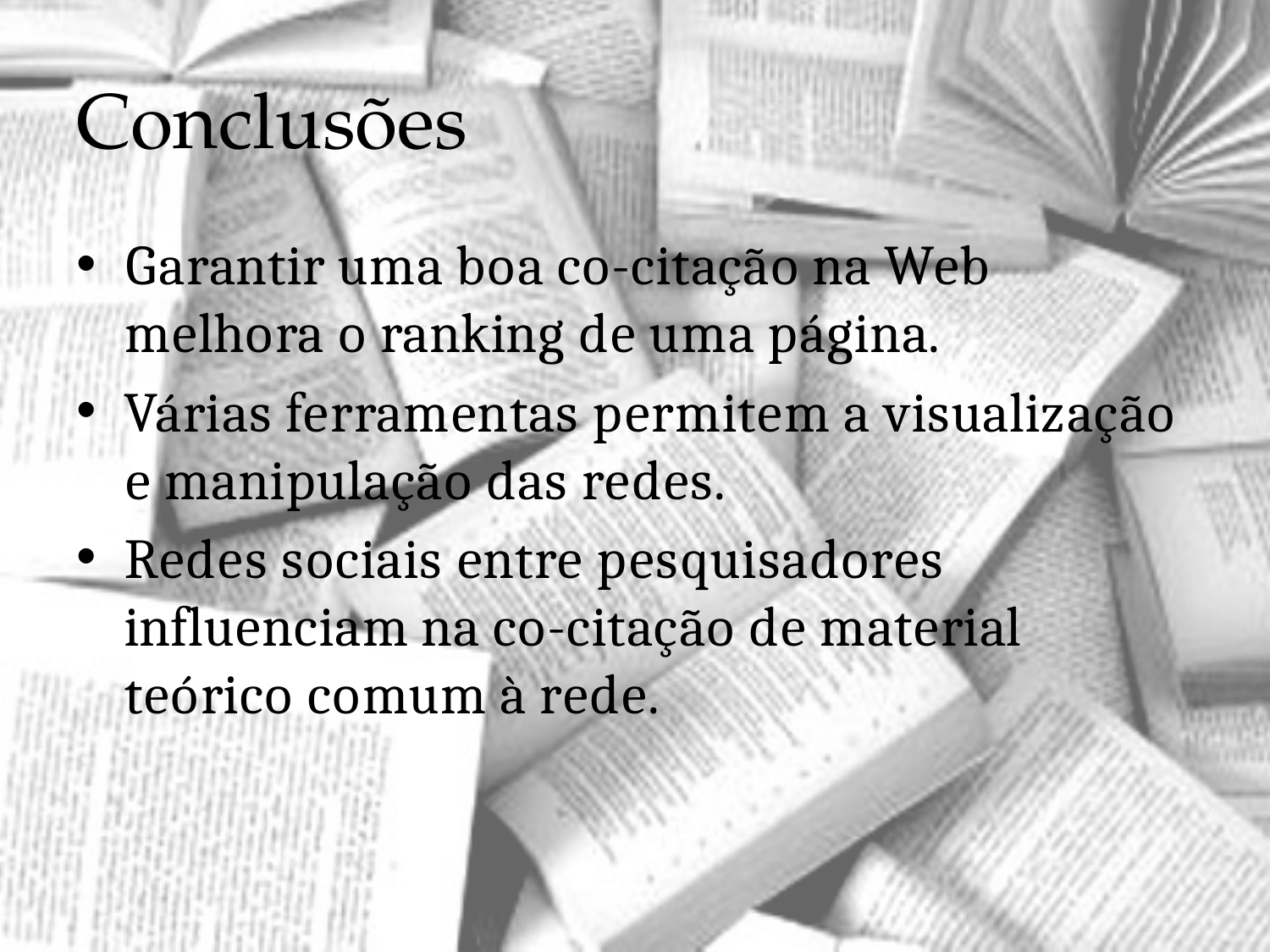

# Conclusões
Garantir uma boa co-citação na Web melhora o ranking de uma página.
Várias ferramentas permitem a visualização e manipulação das redes.
Redes sociais entre pesquisadores influenciam na co-citação de material teórico comum à rede.